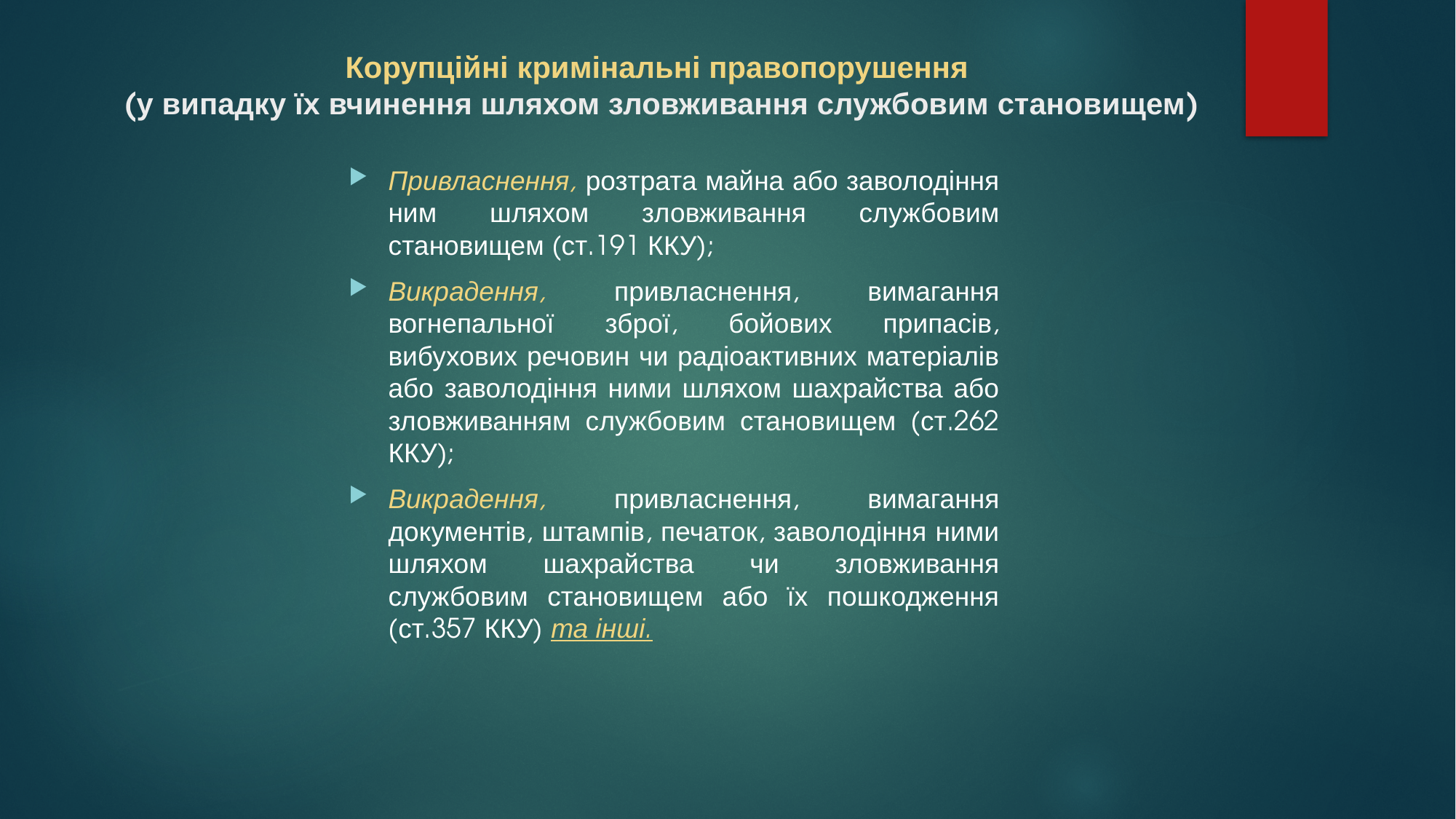

# Корупційні кримінальні правопорушення (у випадку їх вчинення шляхом зловживання службовим становищем)
Привласнення, розтрата майна або заволодіння ним шляхом зловживання службовим становищем (ст.191 ККУ);
Викрадення, привласнення, вимагання вогнепальної зброї, бойових припасів, вибухових речовин чи радіоактивних матеріалів або заволодіння ними шляхом шахрайства або зловживанням службовим становищем (ст.262 ККУ);
Викрадення, привласнення, вимагання документів, штампів, печаток, заволодіння ними шляхом шахрайства чи зловживання службовим становищем або їх пошкодження (ст.357 ККУ) та інші.